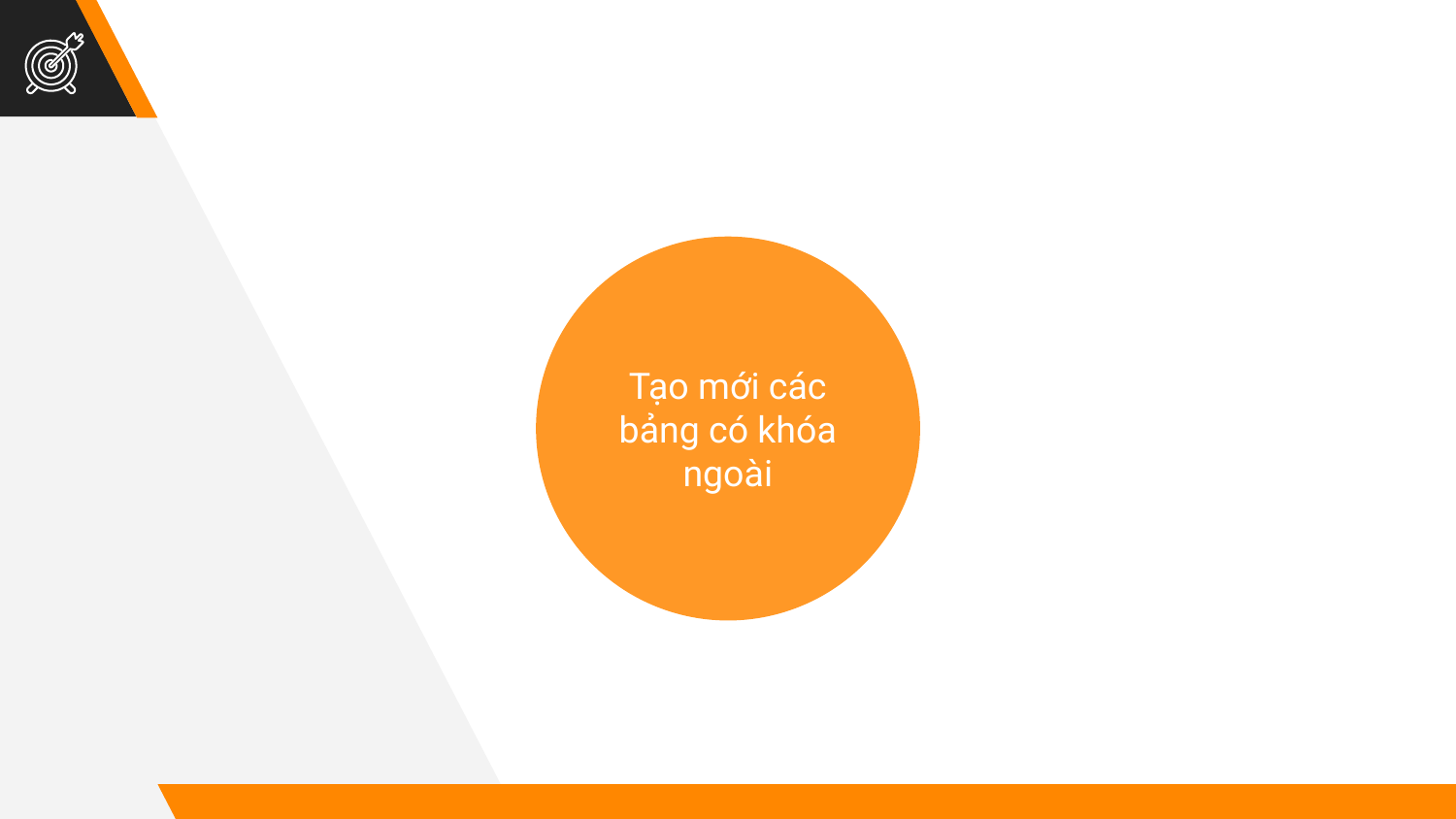

Tạo mới các bảng có khóa ngoài